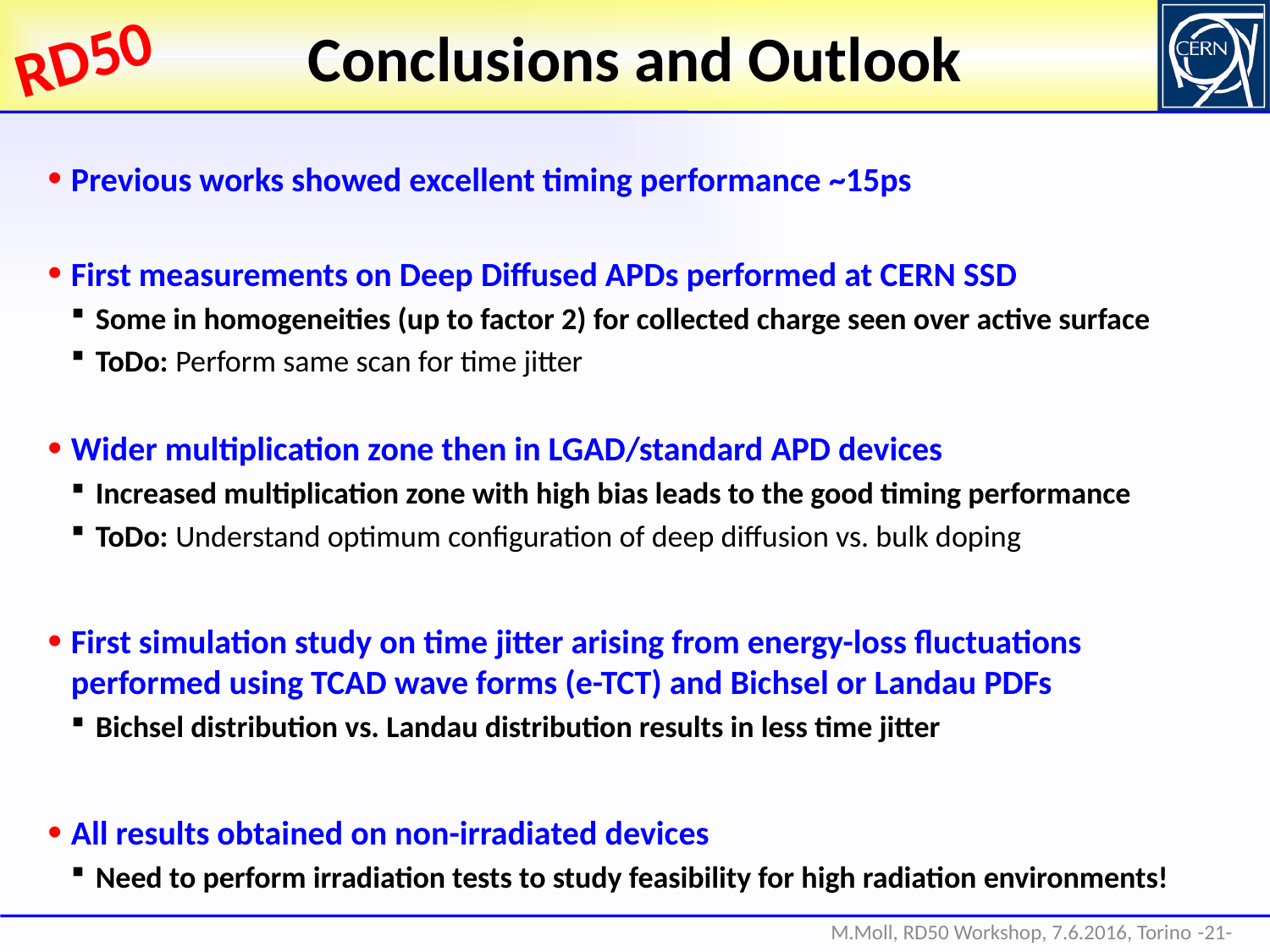

# Conclusions and Outlook
Previous works showed excellent timing performance ~15ps

First measurements on Deep Diffused APDs performed at CERN SSD
Some in homogeneities (up to factor 2) for collected charge seen over active surface
ToDo: Perform same scan for time jitter

Wider multiplication zone then in LGAD/standard APD devices
Increased multiplication zone with high bias leads to the good timing performance
ToDo: Understand optimum configuration of deep diffusion vs. bulk doping

First simulation study on time jitter arising from energy-loss fluctuations performed using TCAD wave forms (e-TCT) and Bichsel or Landau PDFs
Bichsel distribution vs. Landau distribution results in less time jitter

All results obtained on non-irradiated devices
Need to perform irradiation tests to study feasibility for high radiation environments!

-21-
M.Moll, RD50 Workshop, 7.6.2016, Torino